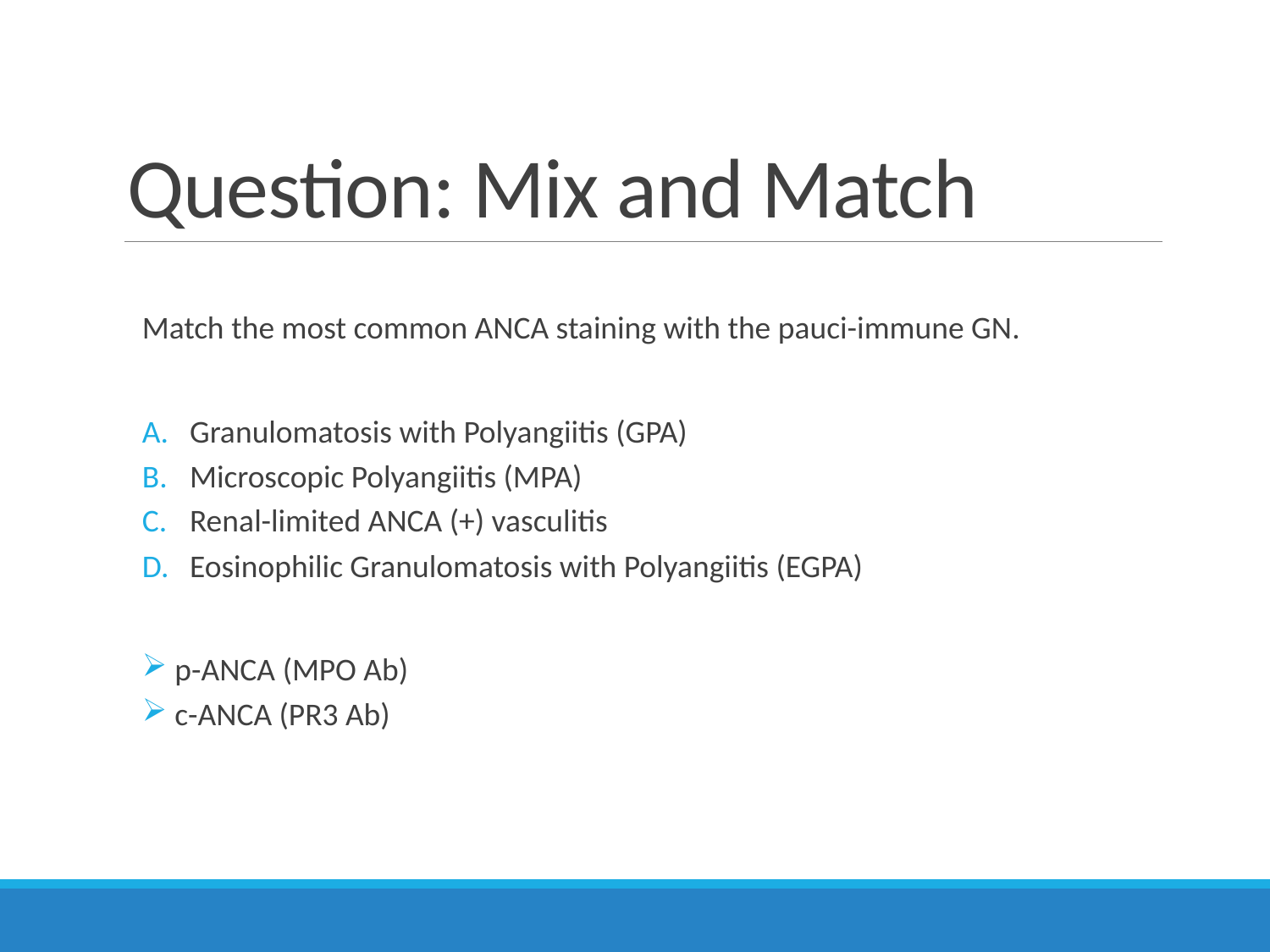

# Question: Mix and Match

Match the most common ANCA staining with the pauci-immune GN.

Granulomatosis with Polyangiitis (GPA)
Microscopic Polyangiitis (MPA)
Renal-limited ANCA (+) vasculitis
Eosinophilic Granulomatosis with Polyangiitis (EGPA)

 p-ANCA (MPO Ab)
 c-ANCA (PR3 Ab)